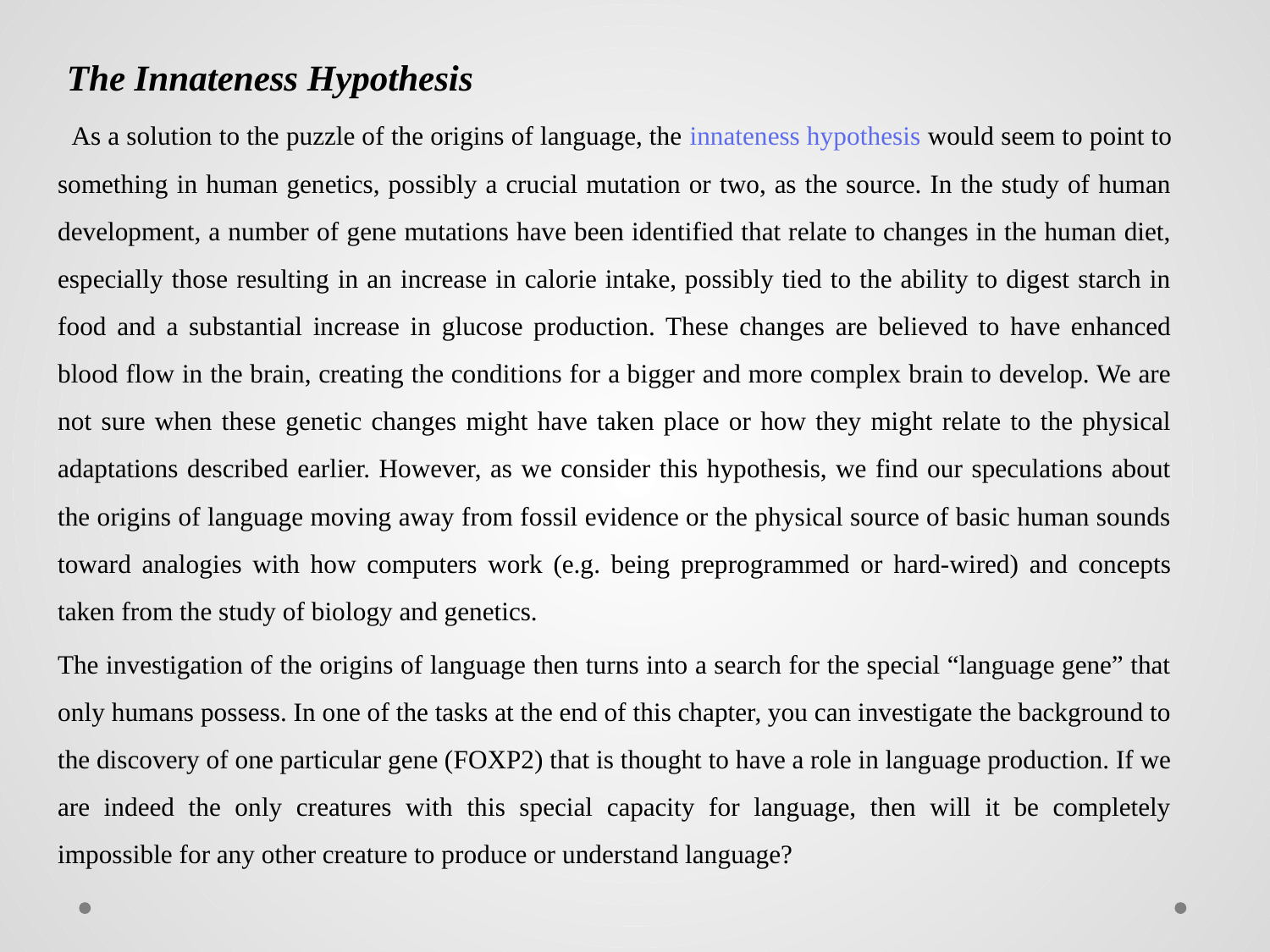

The Innateness Hypothesis
  As a solution to the puzzle of the origins of language, the innateness hypothesis would seem to point to something in human genetics, possibly a crucial mutation or two, as the source. In the study of human development, a number of gene mutations have been identified that relate to changes in the human diet, especially those resulting in an increase in calorie intake, possibly tied to the ability to digest starch in food and a substantial increase in glucose production. These changes are believed to have enhanced blood flow in the brain, creating the conditions for a bigger and more complex brain to develop. We are not sure when these genetic changes might have taken place or how they might relate to the physical adaptations described earlier. However, as we consider this hypothesis, we find our speculations about the origins of language moving away from fossil evidence or the physical source of basic human sounds toward analogies with how computers work (e.g. being preprogrammed or hard-wired) and concepts taken from the study of biology and genetics.
The investigation of the origins of language then turns into a search for the special “language gene” that only humans possess. In one of the tasks at the end of this chapter, you can investigate the background to the discovery of one particular gene (FOXP2) that is thought to have a role in language production. If we are indeed the only creatures with this special capacity for language, then will it be completely impossible for any other creature to produce or understand language?